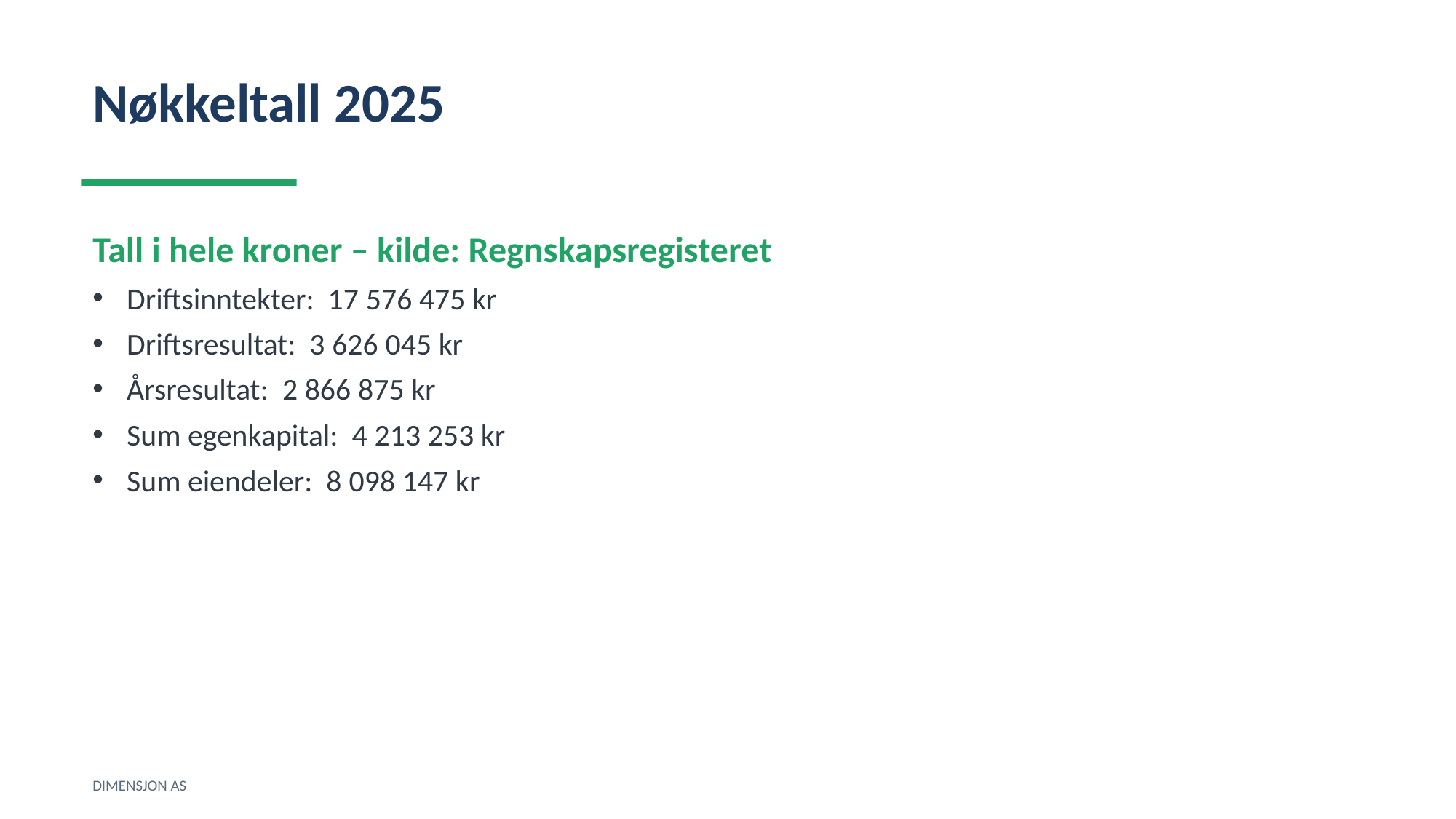

Nøkkeltall 2025

Tall i hele kroner – kilde: Regnskapsregisteret
Driftsinntekter:  17 576 475 kr
Driftsresultat:  3 626 045 kr
Årsresultat:  2 866 875 kr
Sum egenkapital:  4 213 253 kr
Sum eiendeler:  8 098 147 kr
DIMENSJON AS